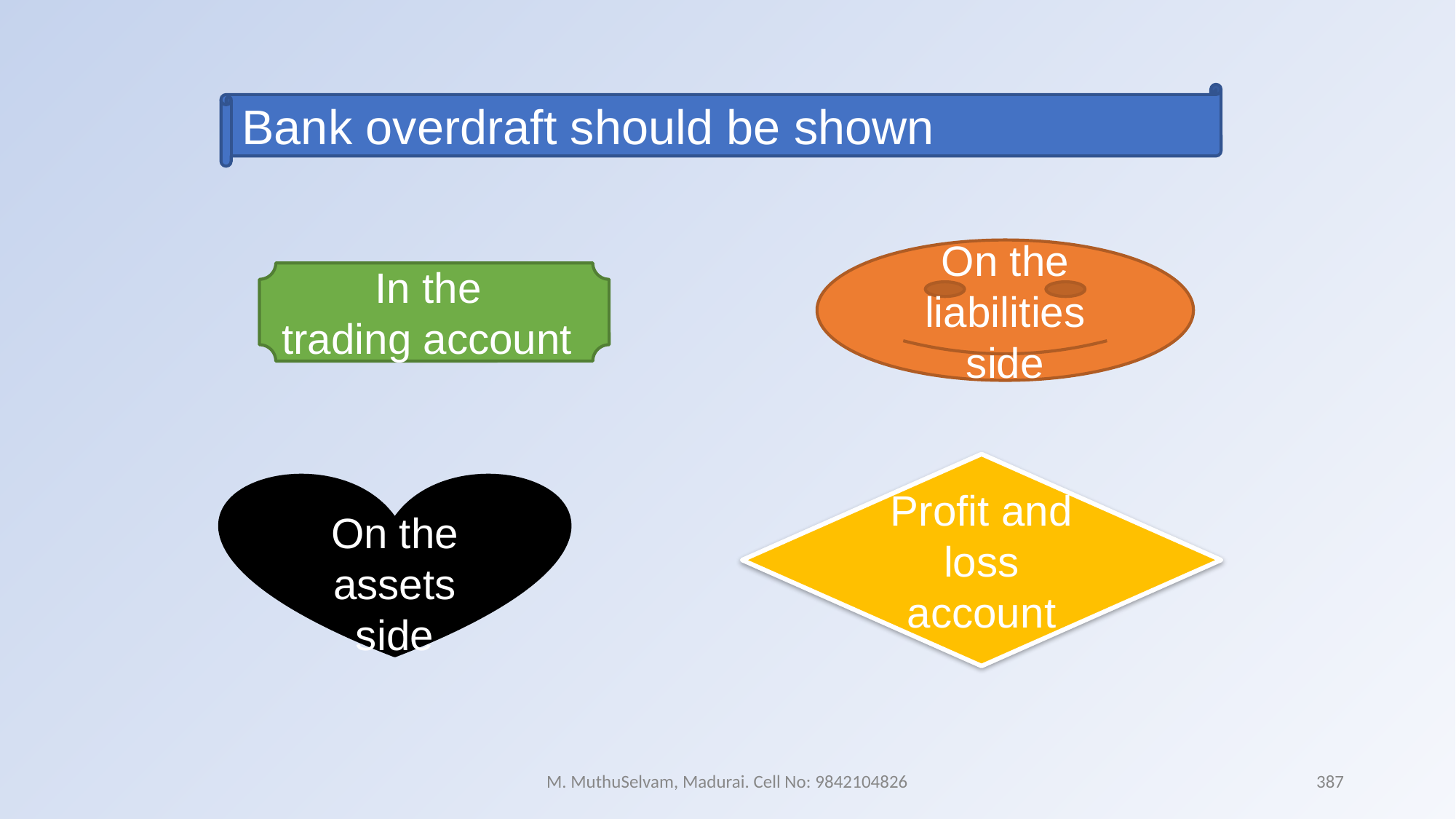

Bank overdraft should be shown
On the liabilities side
In the
trading account
Profit and loss account

On the assets side
M. MuthuSelvam, Madurai. Cell No: 9842104826
387